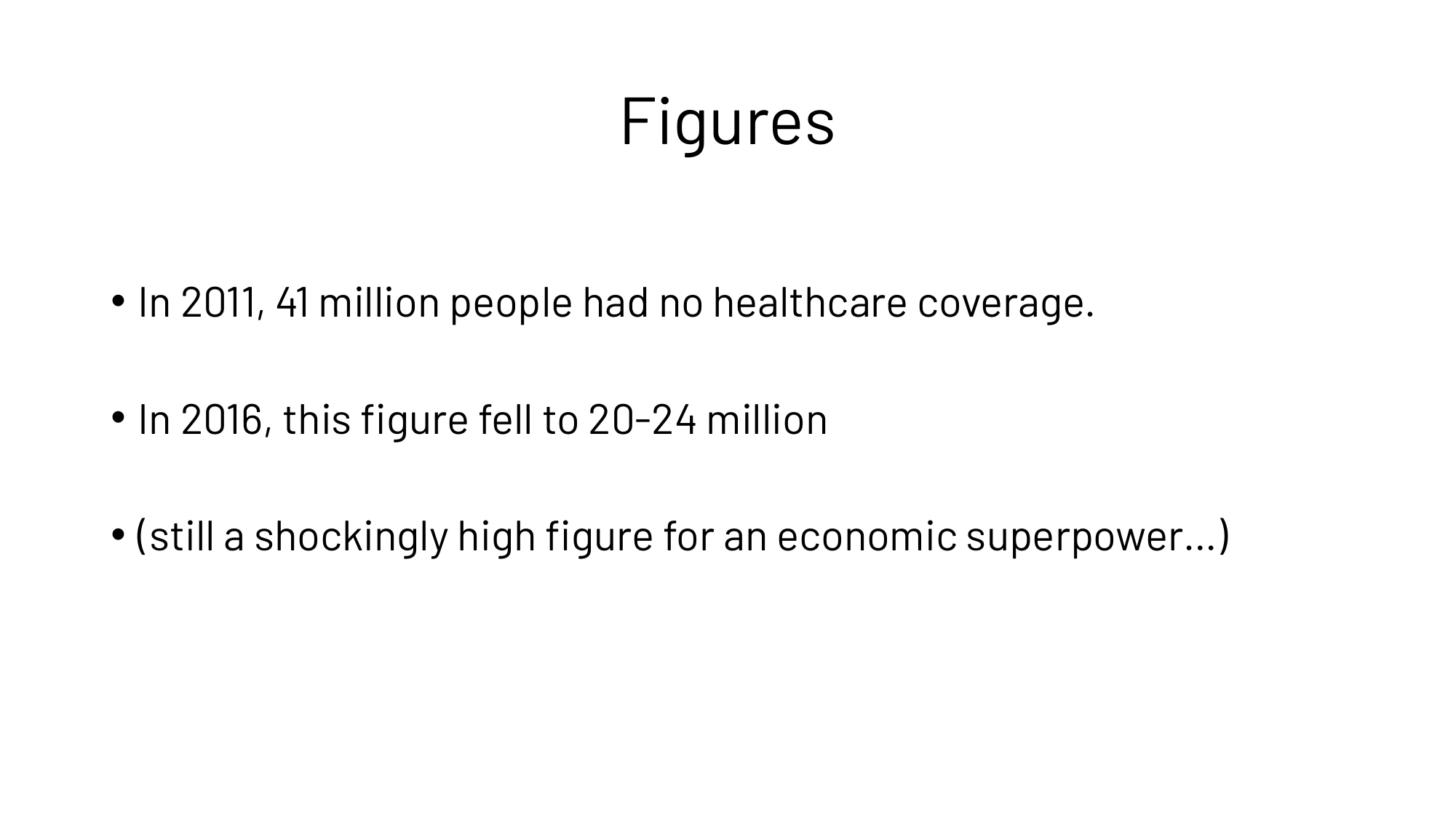

# Figures
In 2011, 41 million people had no healthcare coverage.
In 2016, this figure fell to 20-24 million
(still a shockingly high figure for an economic superpower…)